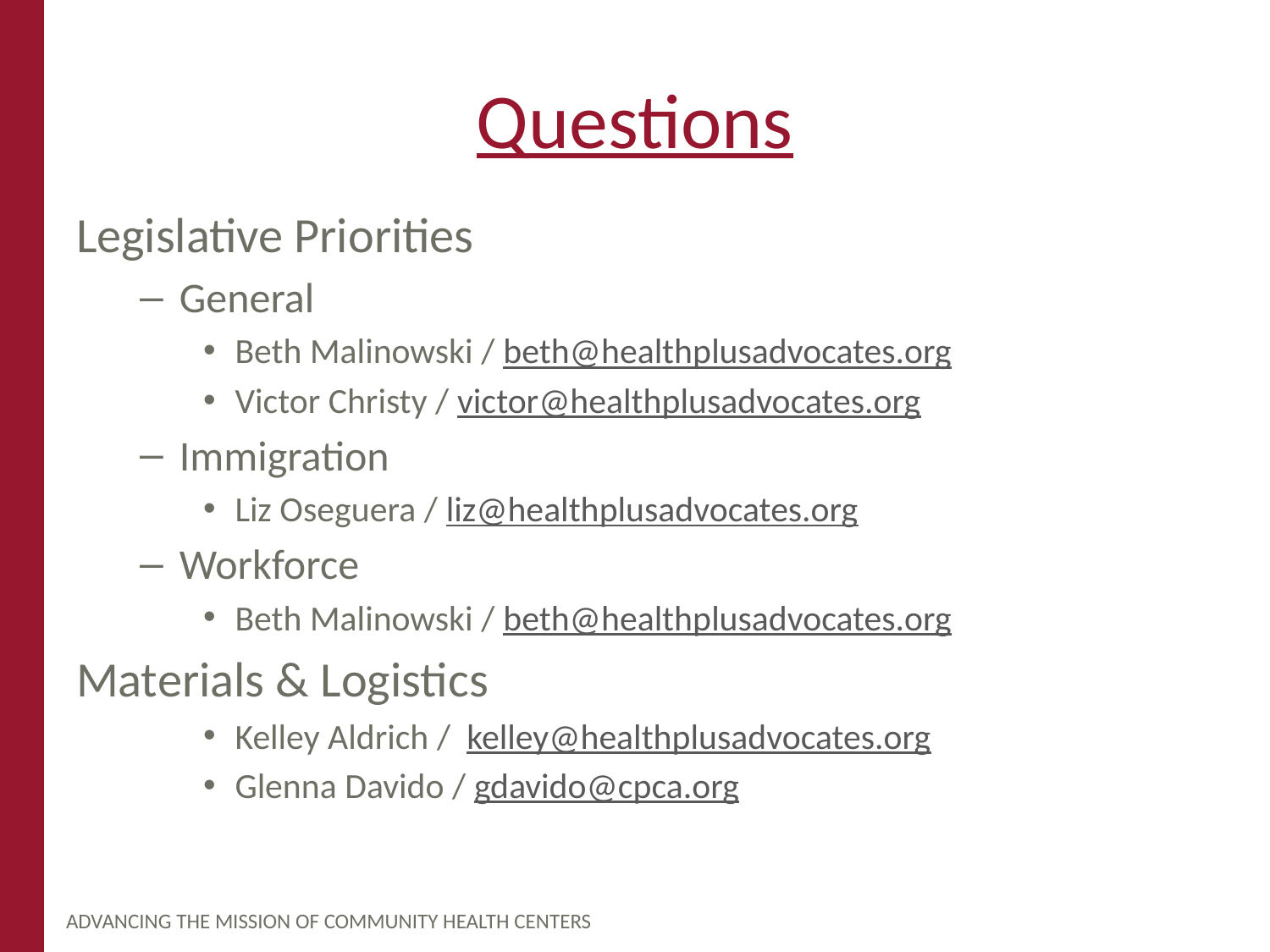

# Questions
Legislative Priorities
General
Beth Malinowski / beth@healthplusadvocates.org
Victor Christy / victor@healthplusadvocates.org
Immigration
Liz Oseguera / liz@healthplusadvocates.org
Workforce
Beth Malinowski / beth@healthplusadvocates.org
Materials & Logistics
Kelley Aldrich /  kelley@healthplusadvocates.org
Glenna Davido / gdavido@cpca.org